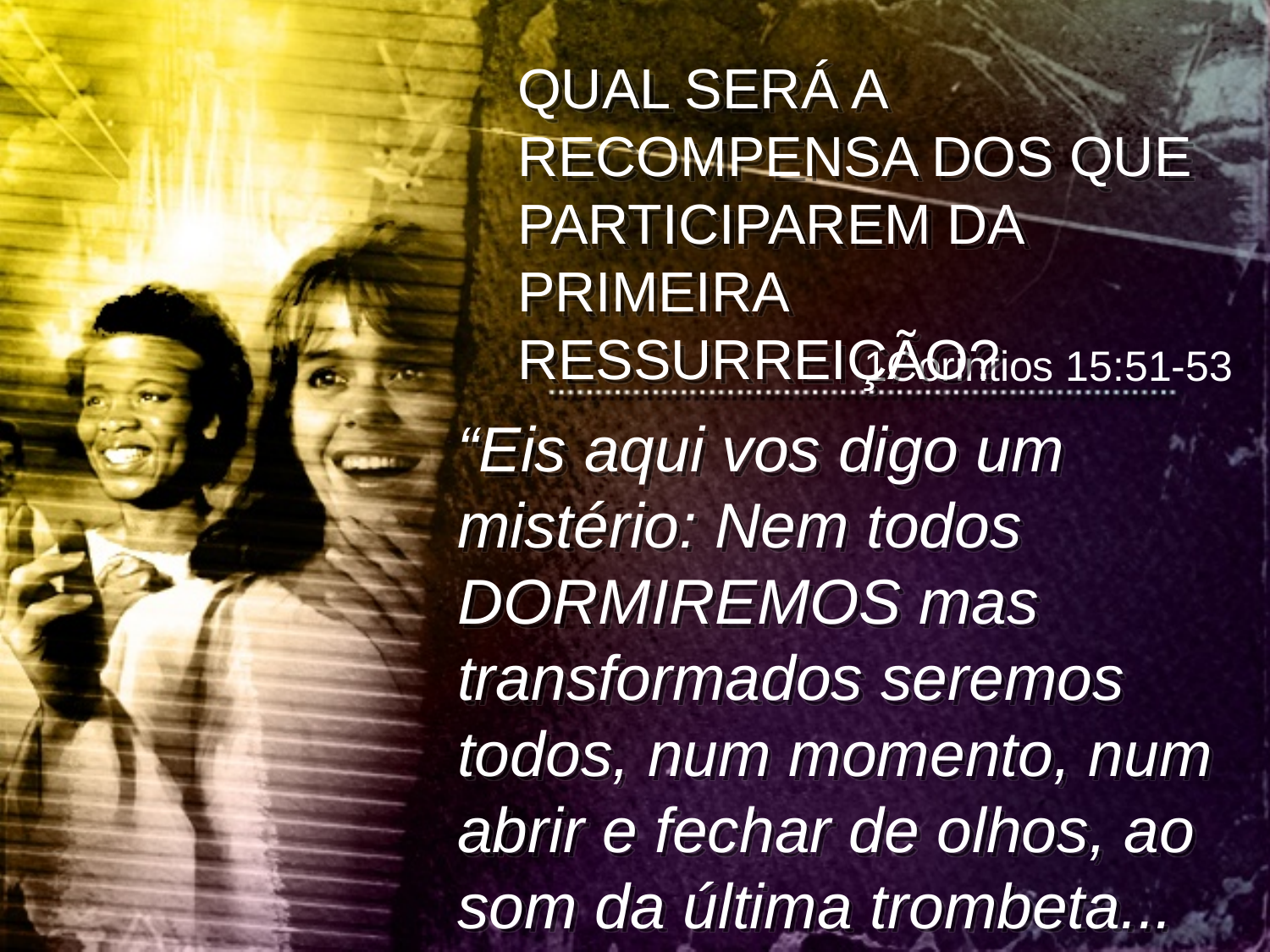

QUAL SERÁ A RECOMPENSA DOS QUE PARTICIPAREM DA PRIMEIRA RESSURREIÇÃO?
1Corintios 15:51-53
“Eis aqui vos digo um mistério: Nem todos DORMIREMOS mas transformados seremos todos, num momento, num abrir e fechar de olhos, ao som da última trombeta...